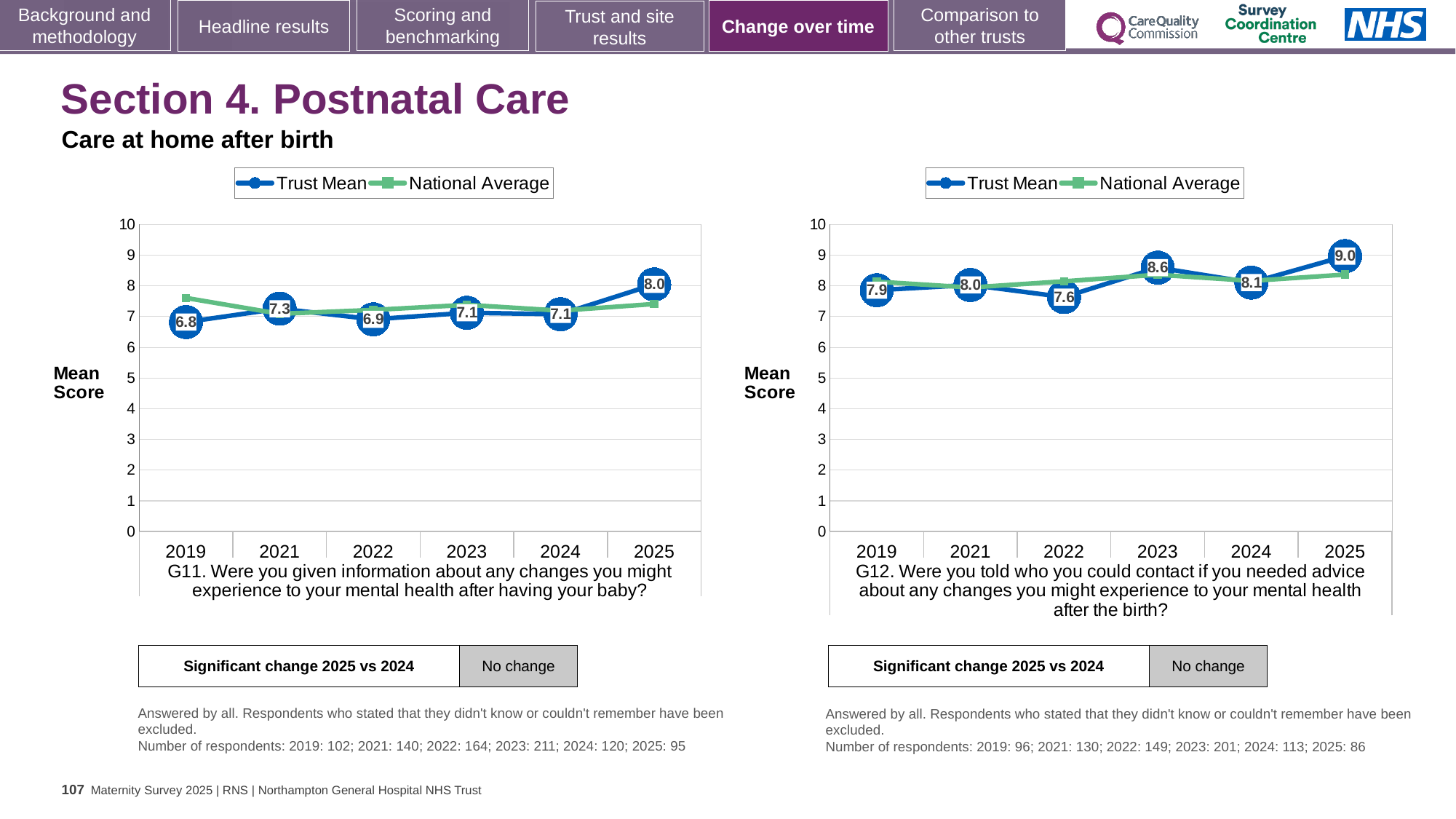

# Section 4. Postnatal Care
Care at home after birth

### Chart

| Category | Trust Mean | National Average |
|---|---|---|
| 2019 | 6.82180304495245 | 7.605865293650711 |
| 2021 | 7.257373370410257 | 7.090638133698132 |
| 2022 | 6.911323360809832 | 7.215631157600871 |
| 2023 | 7.1229981587349 | 7.381715604010473 |
| 2024 | 7.075182587876255 | 7.191714113962193 |
| 2025 | 8.047759400631135 | 7.409102394280751 |

### Chart

| Category | Trust Mean | National Average |
|---|---|---|
| 2019 | 7.859327140047759 | 8.136718089580668 |
| 2021 | 8.028559627406601 | 7.945188706025326 |
| 2022 | 7.634299738200607 | 8.147597211255825 |
| 2023 | 8.592252378417065 | 8.361600704335773 |
| 2024 | 8.10535443386023 | 8.161768408373216 |
| 2025 | 8.96656553979557 | 8.366511328944203 |
| Significant change 2025 vs 2024 | No change |
| --- | --- |
| Significant change 2025 vs 2024 | No change |
| --- | --- |
Answered by all. Respondents who stated that they didn't know or couldn't remember have been excluded.
Number of respondents: 2019: 102; 2021: 140; 2022: 164; 2023: 211; 2024: 120; 2025: 95
Answered by all. Respondents who stated that they didn't know or couldn't remember have been excluded.
Number of respondents: 2019: 96; 2021: 130; 2022: 149; 2023: 201; 2024: 113; 2025: 86
107